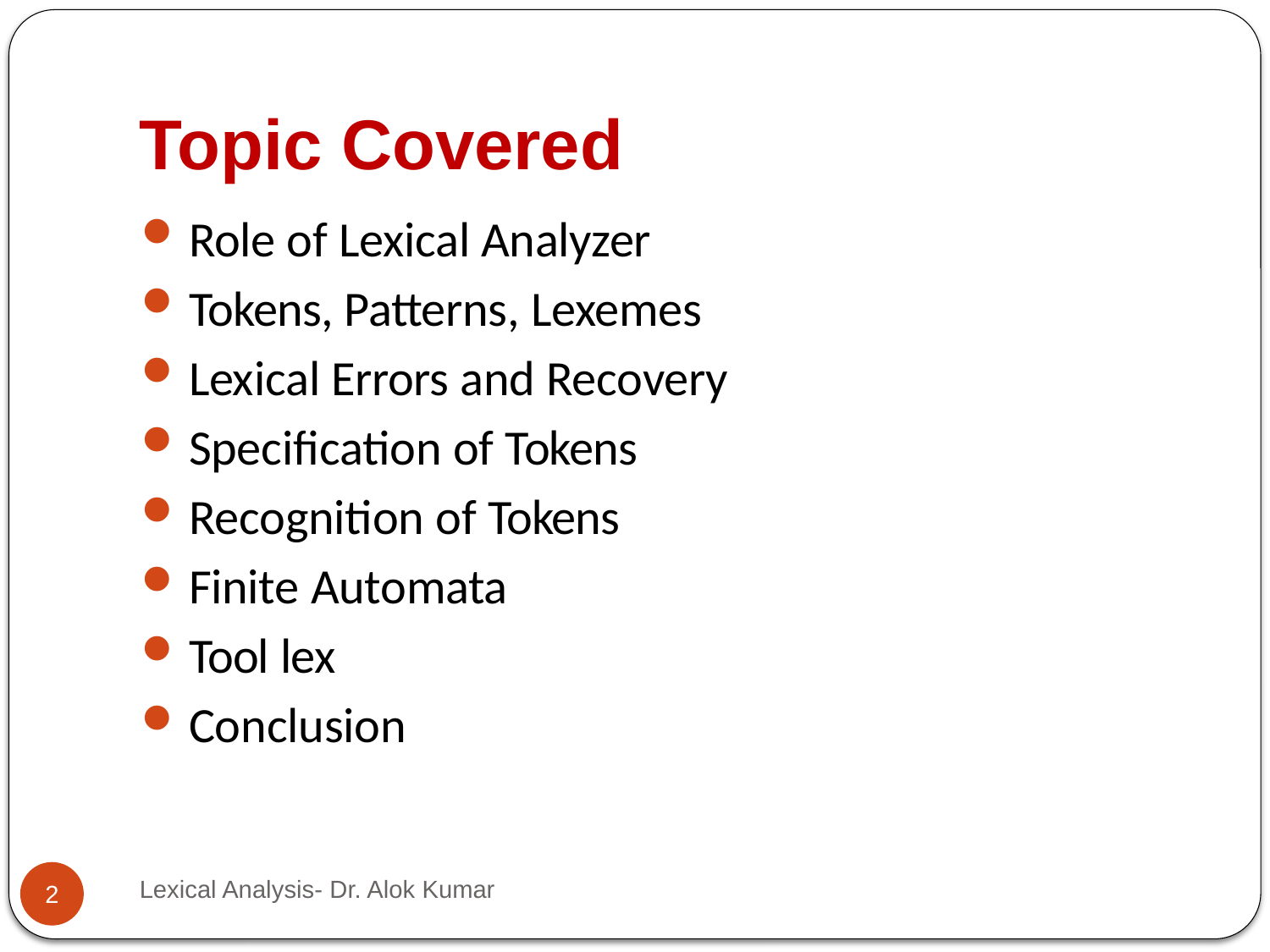

# Topic Covered
Role of Lexical Analyzer
Tokens, Patterns, Lexemes
Lexical Errors and Recovery
Specification of Tokens
Recognition of Tokens
Finite Automata
Tool lex
Conclusion

Lexical Analysis- Dr. Alok Kumar
2